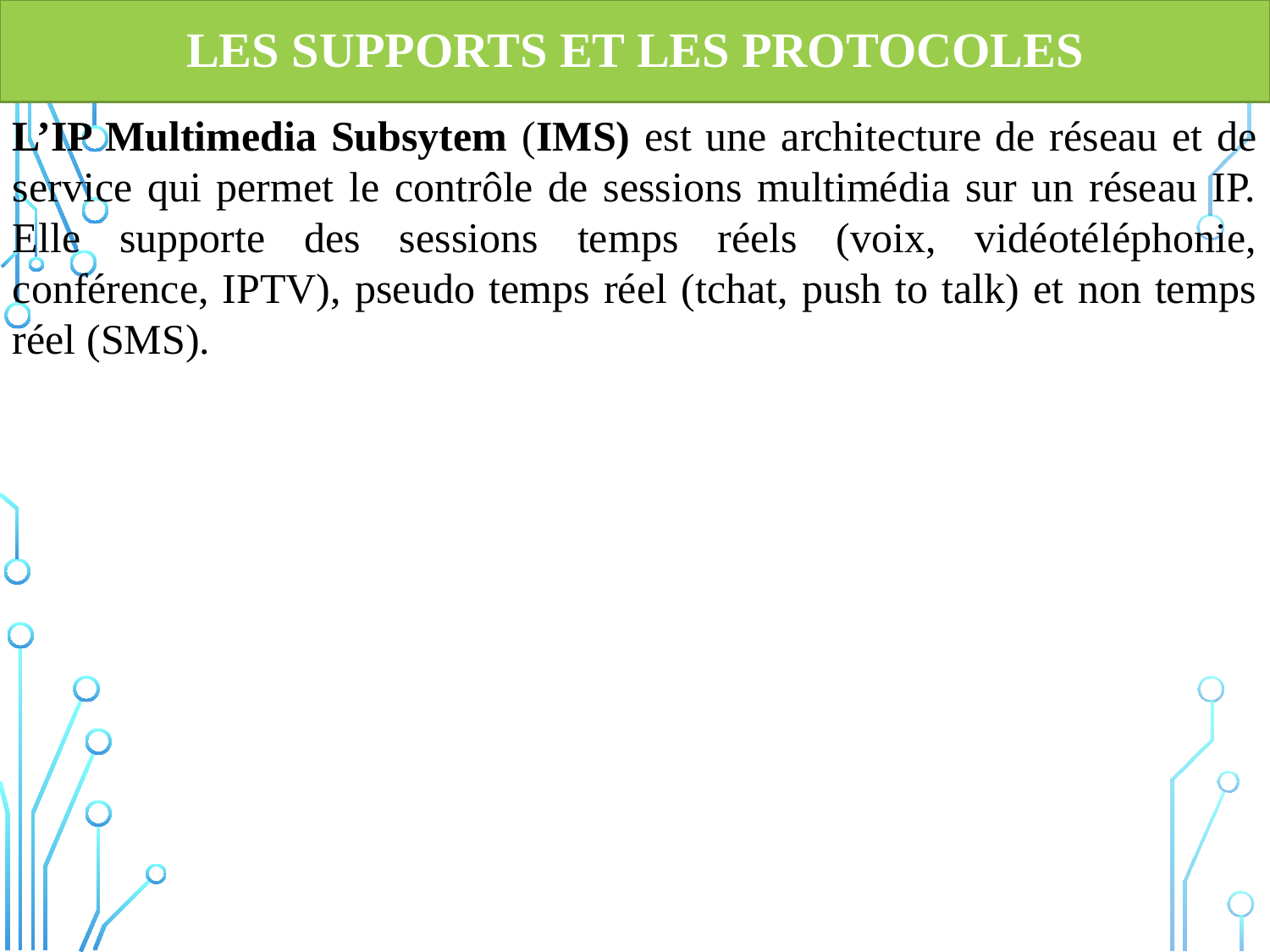

# Les supports et les protocoles
L’IP Multimedia Subsytem (IMS) est une architecture de réseau et de service qui permet le contrôle de sessions multimédia sur un réseau IP. Elle supporte des sessions temps réels (voix, vidéotéléphonie, conférence, IPTV), pseudo temps réel (tchat, push to talk) et non temps réel (SMS).